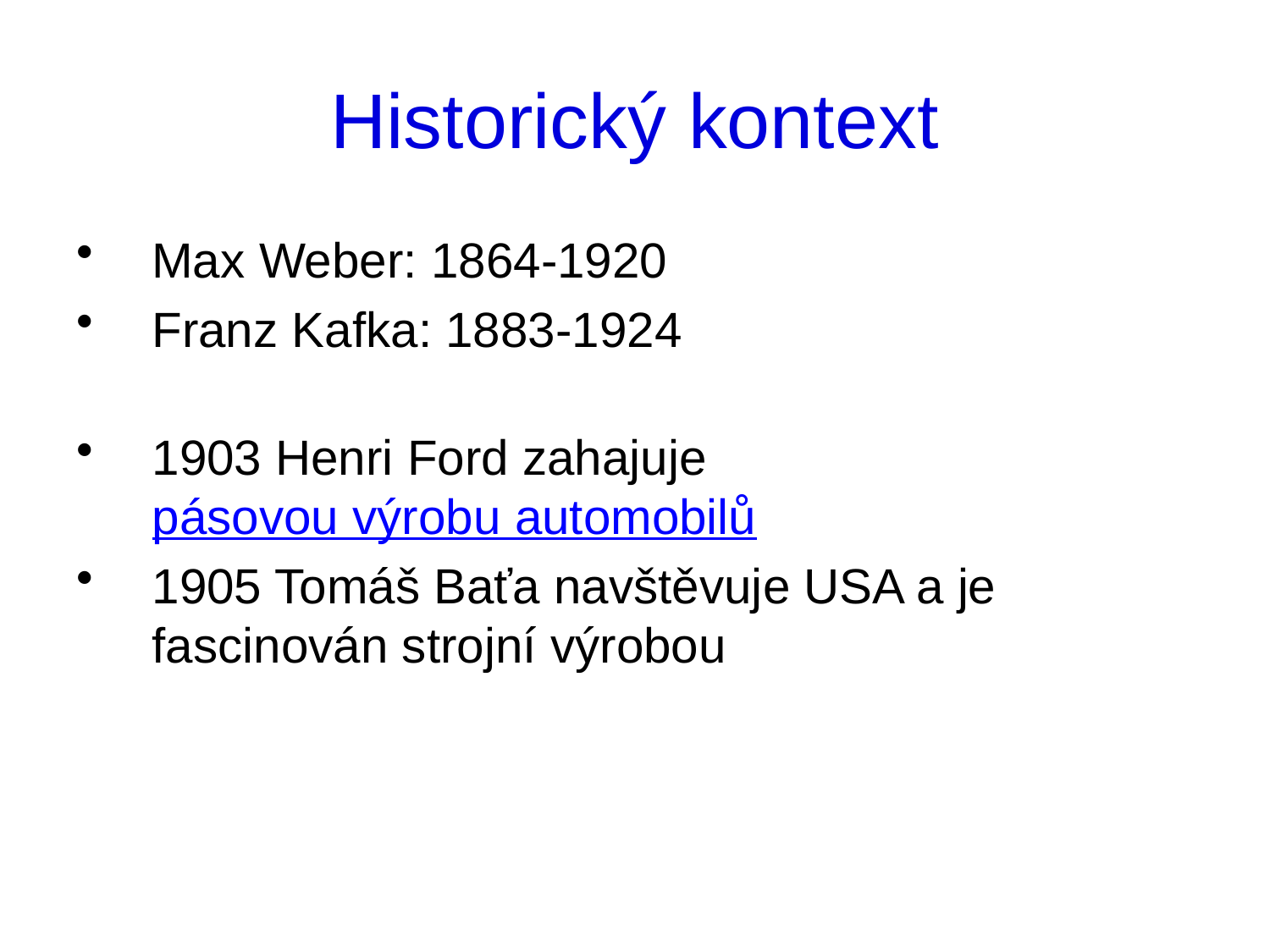

# Historický kontext
Max Weber: 1864-1920
Franz Kafka: 1883-1924

1903 Henri Ford zahajuje pásovou výrobu automobilů
1905 Tomáš Baťa navštěvuje USA a je fascinován strojní výrobou